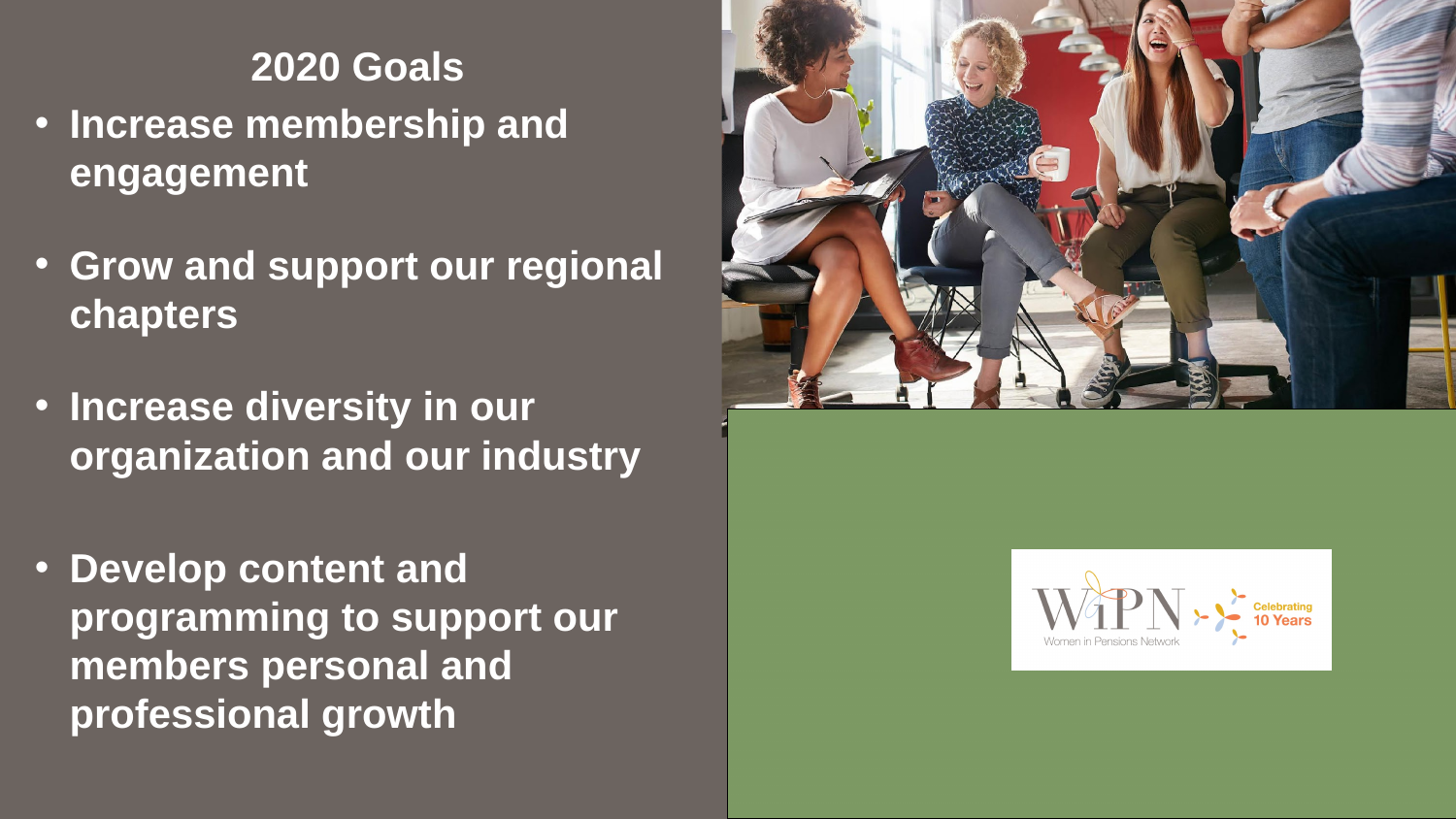

2020 Goals
Increase membership and  engagement
Grow and support our regional chapters
Increase diversity in our organization and our industry

Develop content and programming to support our members personal and professional growth